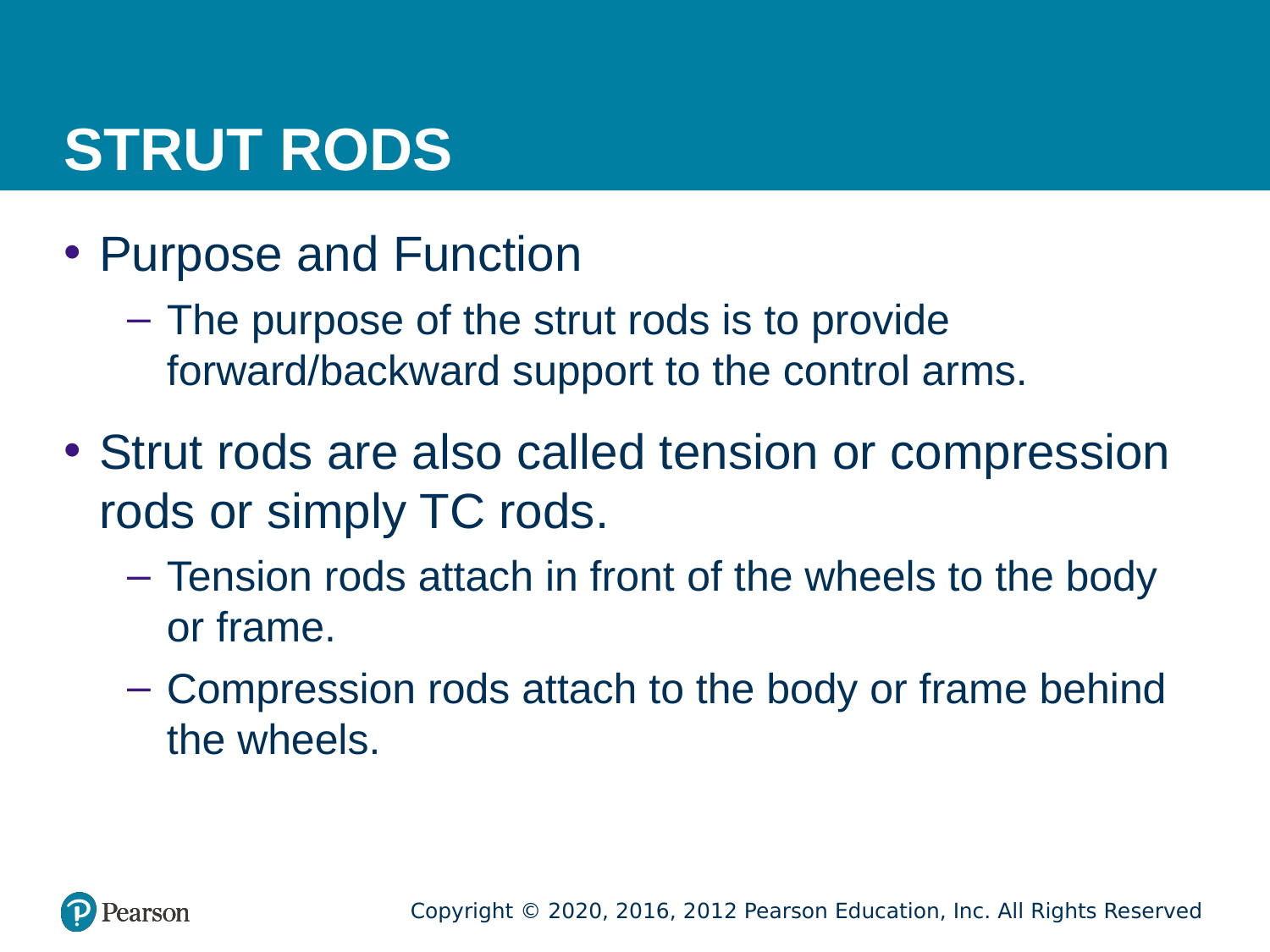

# STRUT RODS
Purpose and Function
The purpose of the strut rods is to provide forward/backward support to the control arms.
Strut rods are also called tension or compression rods or simply TC rods.
Tension rods attach in front of the wheels to the body or frame.
Compression rods attach to the body or frame behind the wheels.